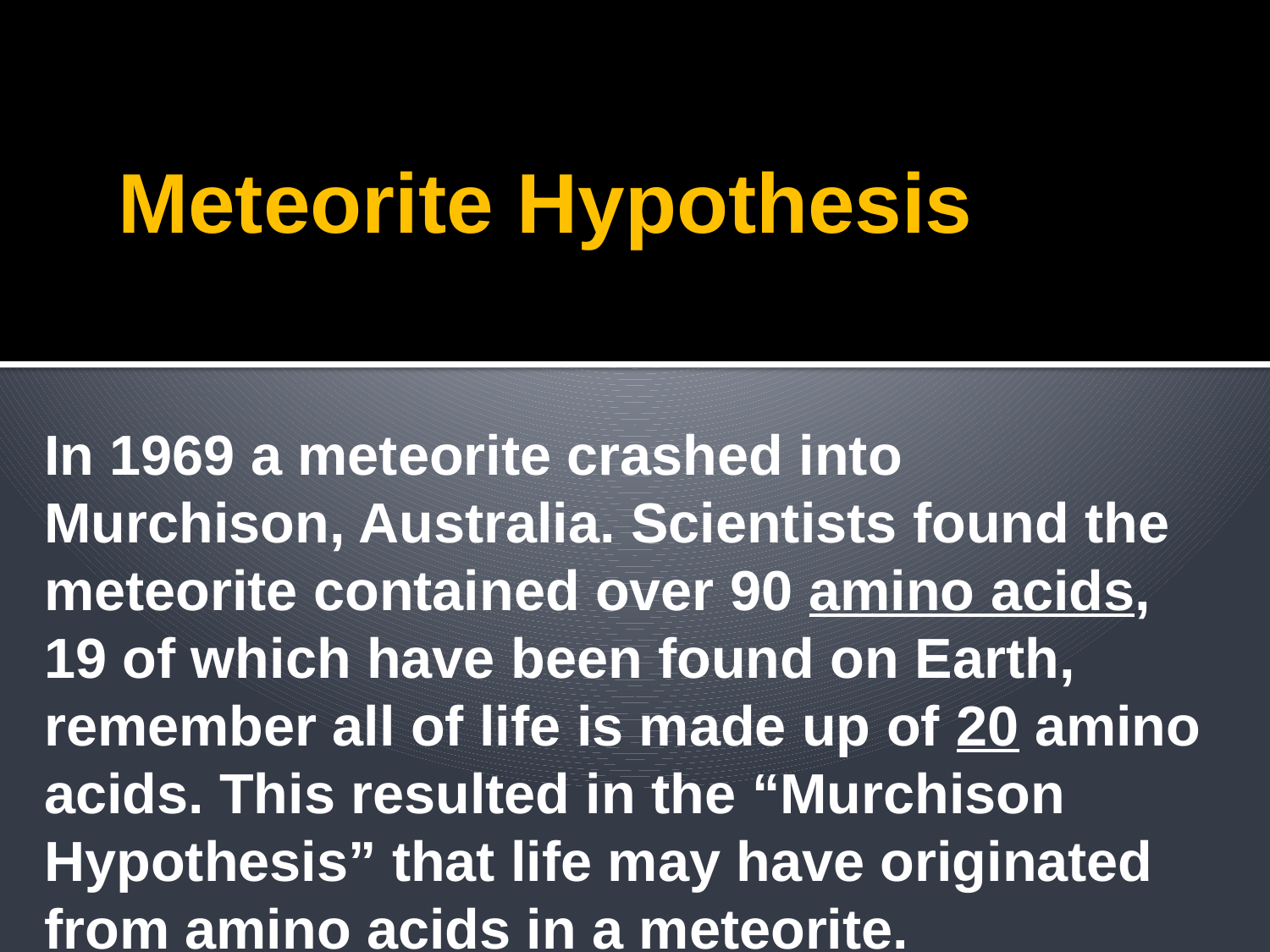

Meteorite Hypothesis
In 1969 a meteorite crashed into Murchison, Australia. Scientists found the meteorite contained over 90 amino acids, 19 of which have been found on Earth, remember all of life is made up of 20 amino acids. This resulted in the “Murchison Hypothesis” that life may have originated from amino acids in a meteorite.